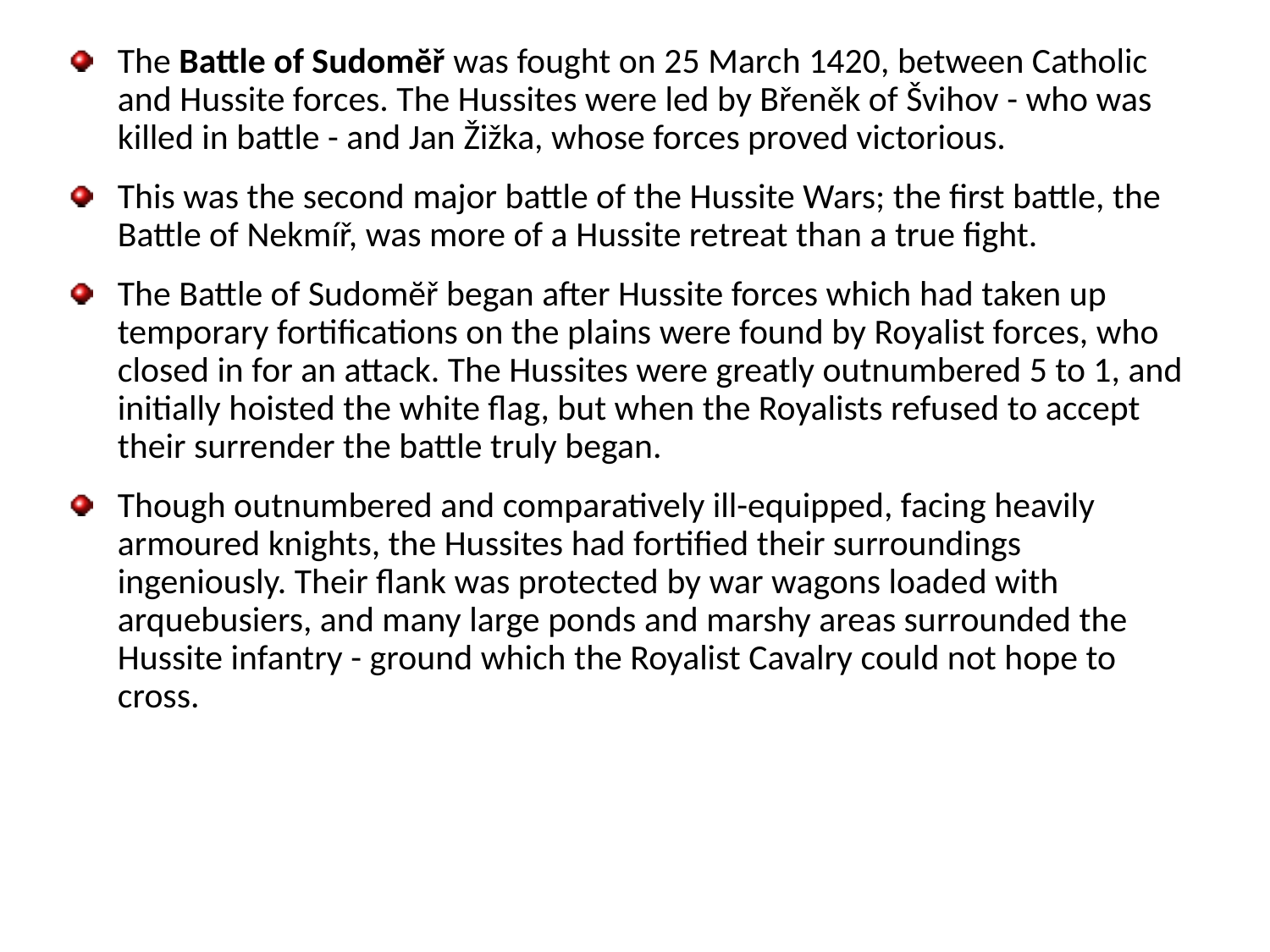

The Battle of Sudomĕř was fought on 25 March 1420, between Catholic and Hussite forces. The Hussites were led by Břeněk of Švihov - who was killed in battle - and Jan Žižka, whose forces proved victorious.
This was the second major battle of the Hussite Wars; the first battle, the Battle of Nekmíř, was more of a Hussite retreat than a true fight.
The Battle of Sudomĕř began after Hussite forces which had taken up temporary fortifications on the plains were found by Royalist forces, who closed in for an attack. The Hussites were greatly outnumbered 5 to 1, and initially hoisted the white flag, but when the Royalists refused to accept their surrender the battle truly began.
Though outnumbered and comparatively ill-equipped, facing heavily armoured knights, the Hussites had fortified their surroundings ingeniously. Their flank was protected by war wagons loaded with arquebusiers, and many large ponds and marshy areas surrounded the Hussite infantry - ground which the Royalist Cavalry could not hope to cross.